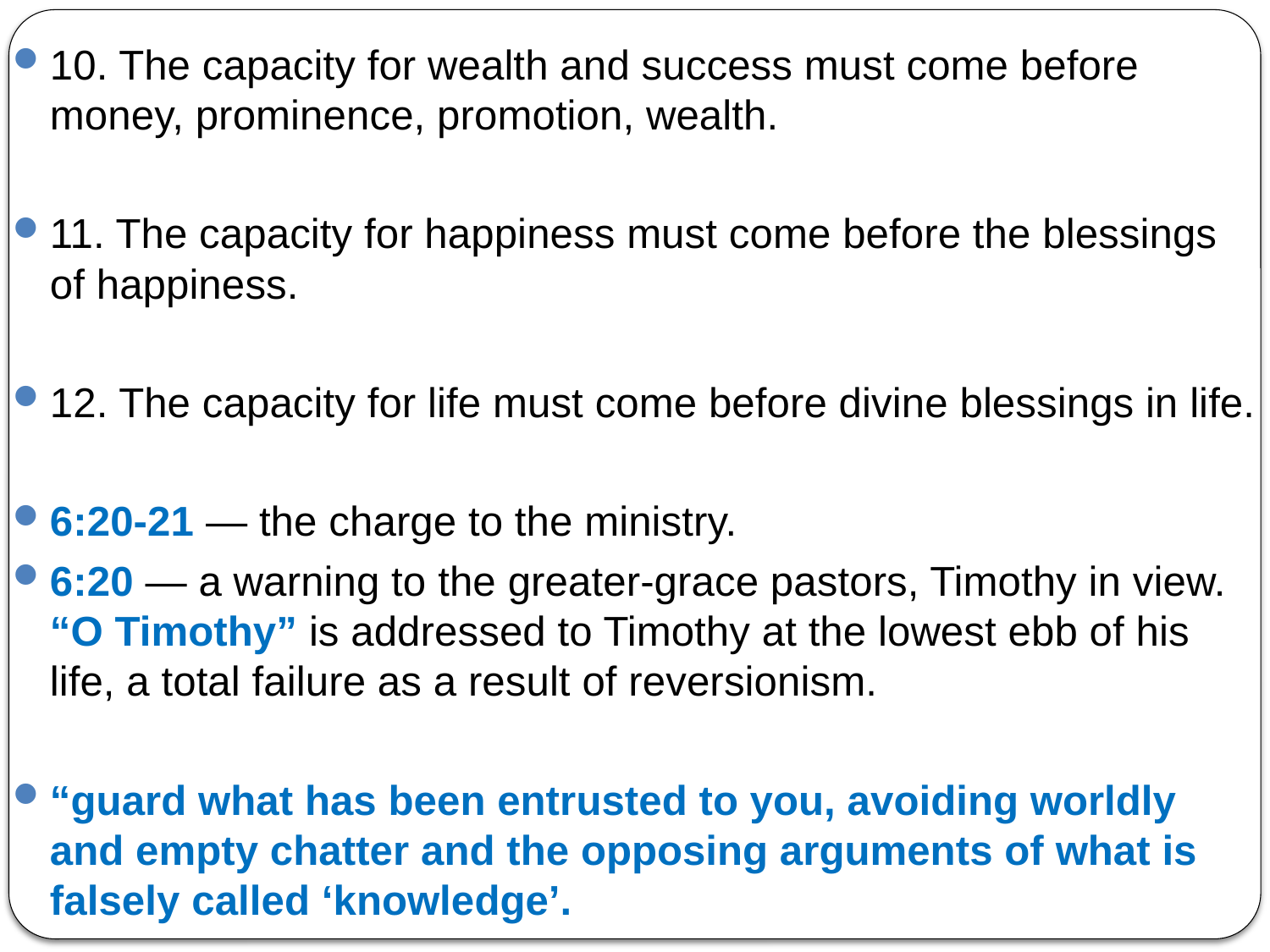

10. The capacity for wealth and success must come before money, prominence, promotion, wealth.

11. The capacity for happiness must come before the blessings  of happiness.

12. The capacity for life must come before divine blessings in life.

6:20-21 — the charge to the ministry.
6:20 — a warning to the greater-grace pastors, Timothy in view. “O Timothy” is addressed to Timothy at the lowest ebb of his life, a total failure as a result of reversionism.

“guard what has been entrusted to you, avoiding worldly and empty chatter and the opposing arguments of what is falsely called ‘knowledge’.